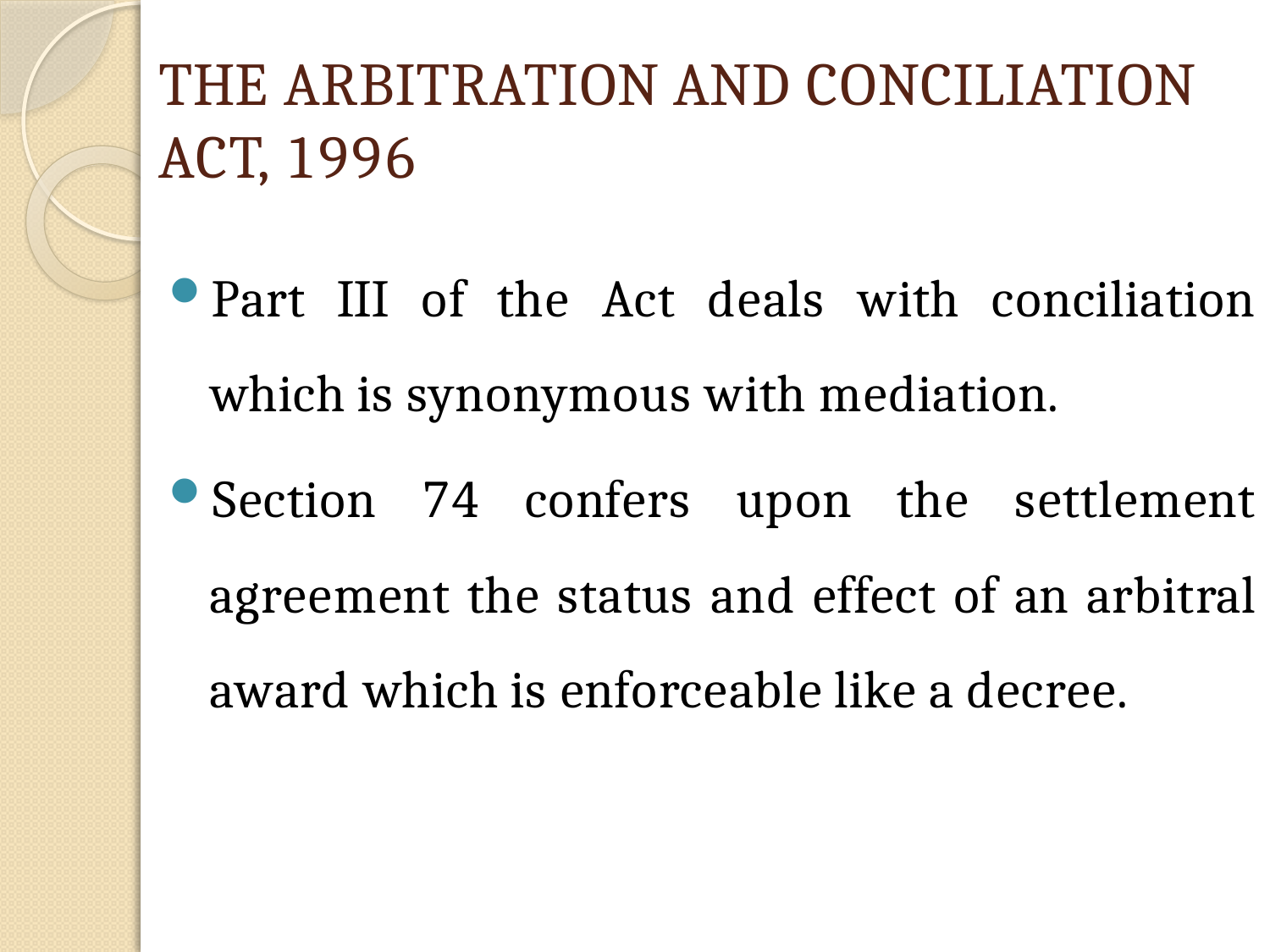

# THE ARBITRATION AND CONCILIATION ACT, 1996
Part III of the Act deals with conciliation which is synonymous with mediation.
Section 74 confers upon the settlement agreement the status and effect of an arbitral award which is enforceable like a decree.